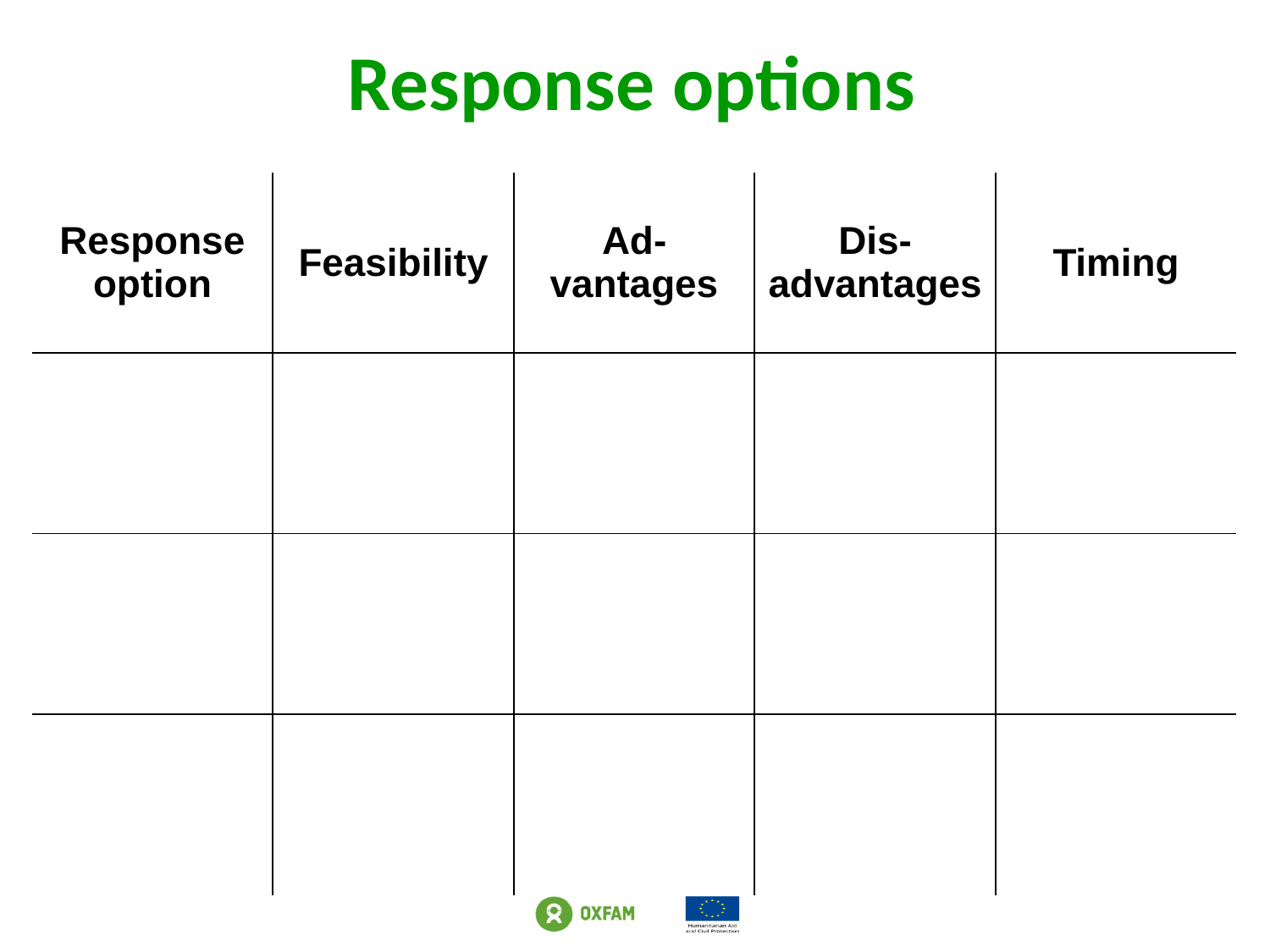

# Response options
| Response option | Feasibility | Ad-vantages | Dis-advantages | Timing |
| --- | --- | --- | --- | --- |
|  |  |  |  |  |
|  |  |  |  |  |
|  |  |  |  |  |